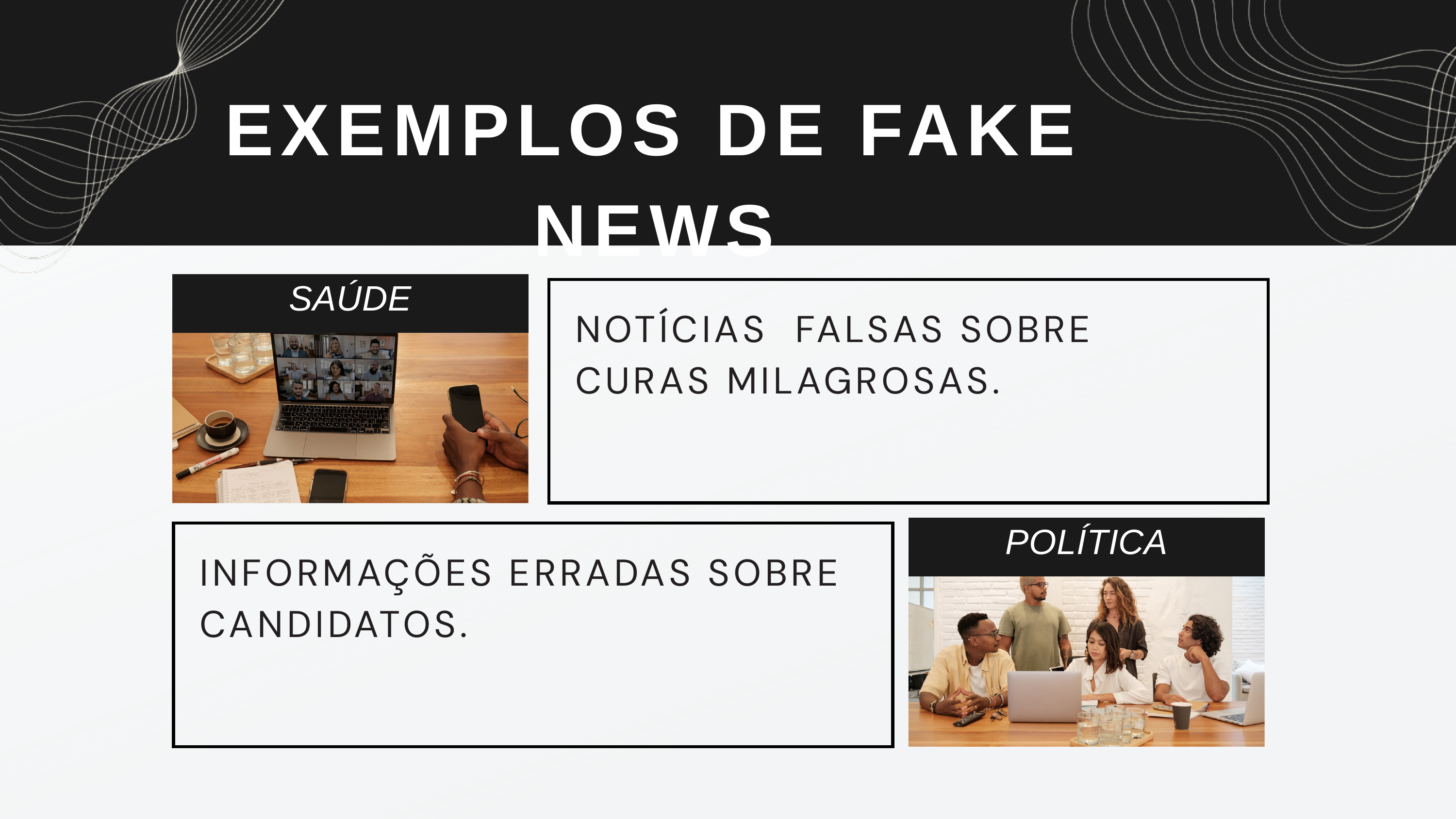

EXEMPLOS DE FAKE NEWS

SAÚDE

NOTÍCIAS  FALSAS SOBRE CURAS MILAGROSAS.

POLÍTICA

INFORMAÇÕES ERRADAS SOBRE CANDIDATOS.